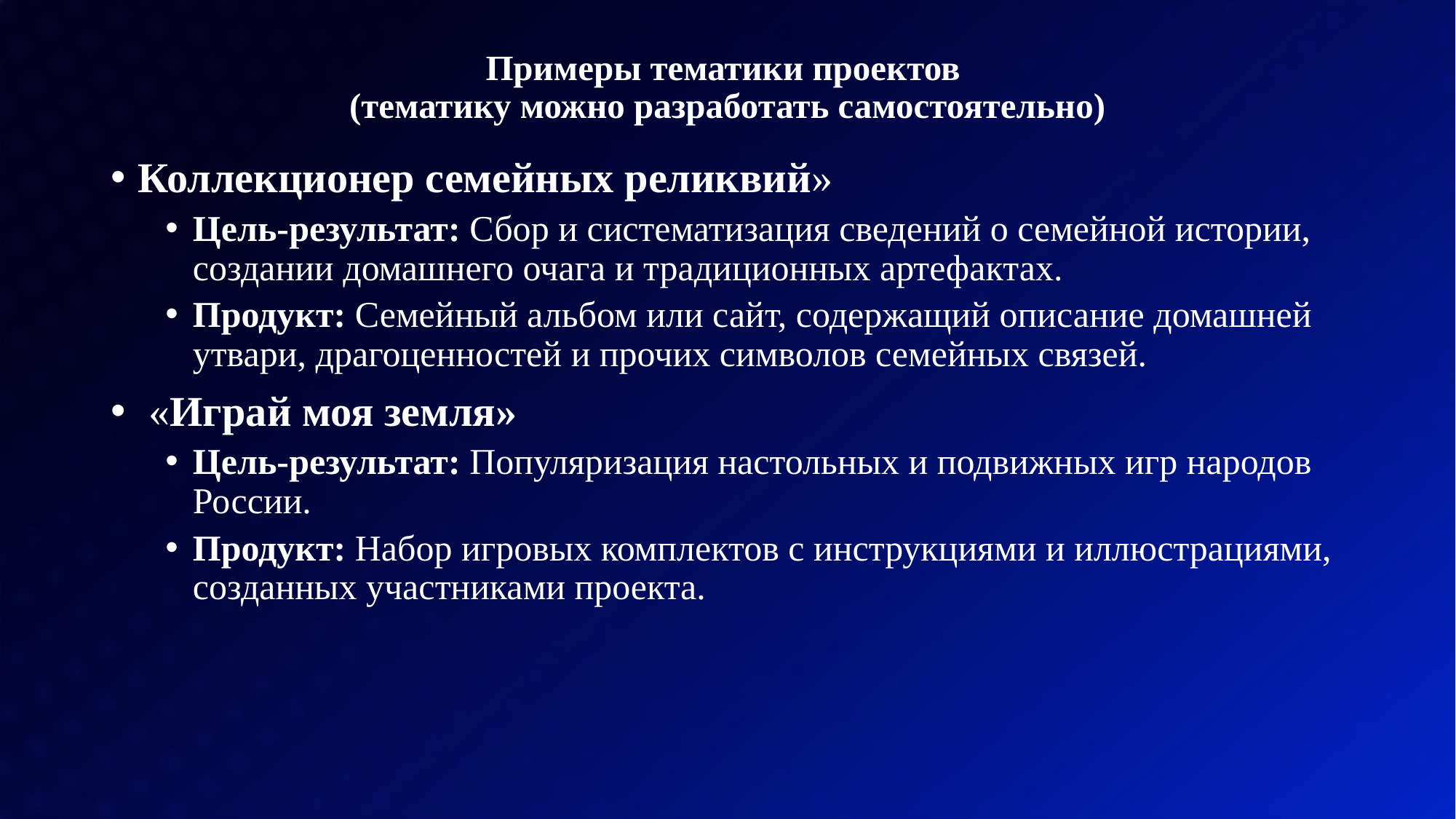

# Примеры тематики проектов (тематику можно разработать самостоятельно)
Коллекционер семейных реликвий»
Цель-результат: Сбор и систематизация сведений о семейной истории, создании домашнего очага и традиционных артефактах.
Продукт: Семейный альбом или сайт, содержащий описание домашней утвари, драгоценностей и прочих символов семейных связей.
 «Играй моя земля»
Цель-результат: Популяризация настольных и подвижных игр народов России.
Продукт: Набор игровых комплектов с инструкциями и иллюстрациями, созданных участниками проекта.